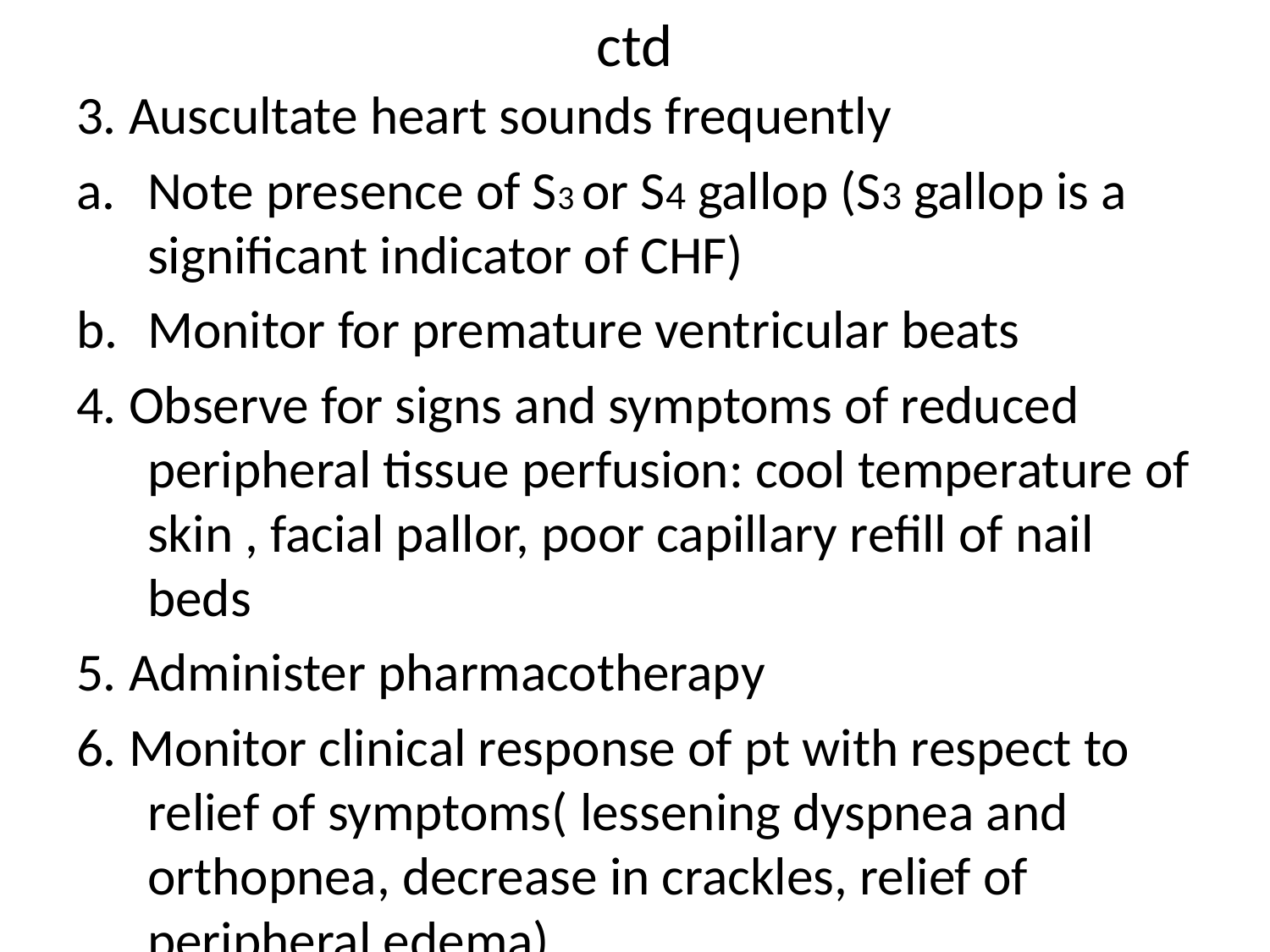

# ctd
3. Auscultate heart sounds frequently
Note presence of S3 or S4 gallop (S3 gallop is a significant indicator of CHF)
Monitor for premature ventricular beats
4. Observe for signs and symptoms of reduced peripheral tissue perfusion: cool temperature of skin , facial pallor, poor capillary refill of nail beds
5. Administer pharmacotherapy
6. Monitor clinical response of pt with respect to relief of symptoms( lessening dyspnea and orthopnea, decrease in crackles, relief of peripheral edema)